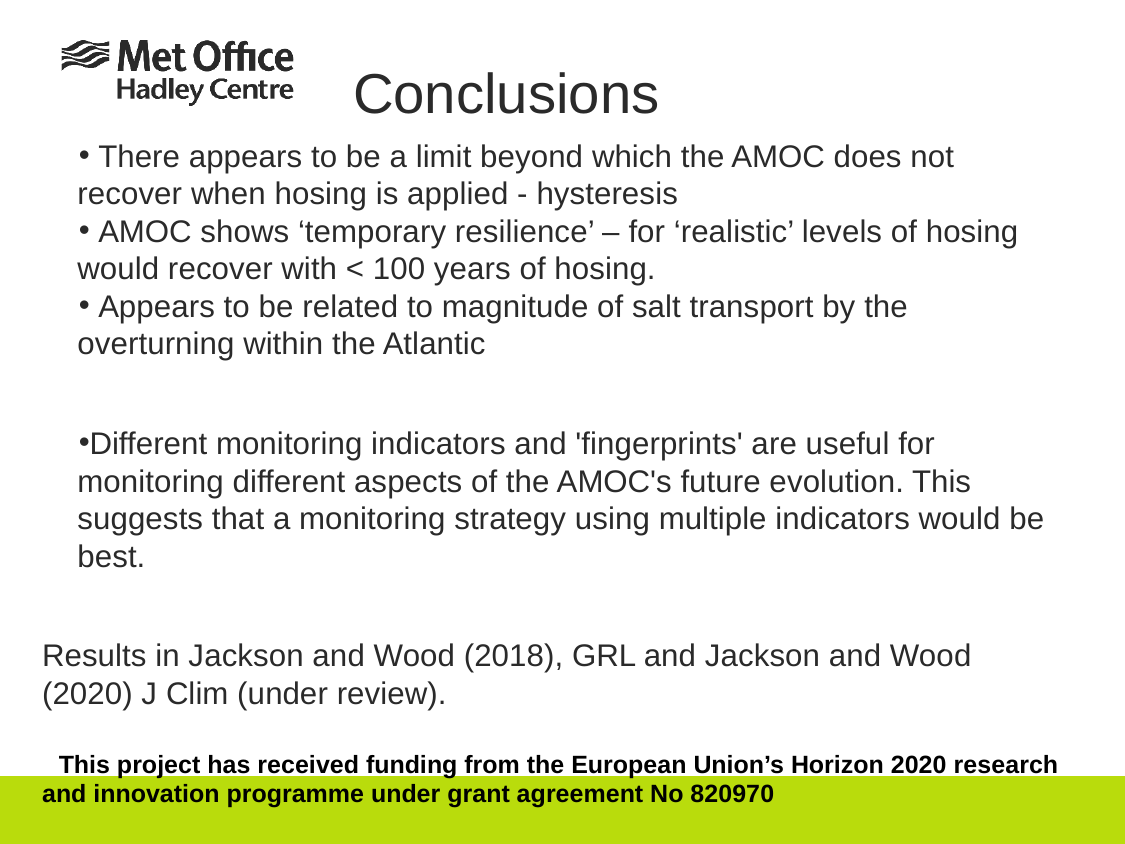

# Conclusions
 There appears to be a limit beyond which the AMOC does not recover when hosing is applied - hysteresis
 AMOC shows ‘temporary resilience’ – for ‘realistic’ levels of hosing would recover with < 100 years of hosing.
 Appears to be related to magnitude of salt transport by the overturning within the Atlantic

Different monitoring indicators and 'fingerprints' are useful for monitoring different aspects of the AMOC's future evolution. This suggests that a monitoring strategy using multiple indicators would be best.

Results in Jackson and Wood (2018), GRL and Jackson and Wood (2020) J Clim (under review).

This project has received funding from the European Union’s Horizon 2020 research and innovation programme under grant agreement No 820970